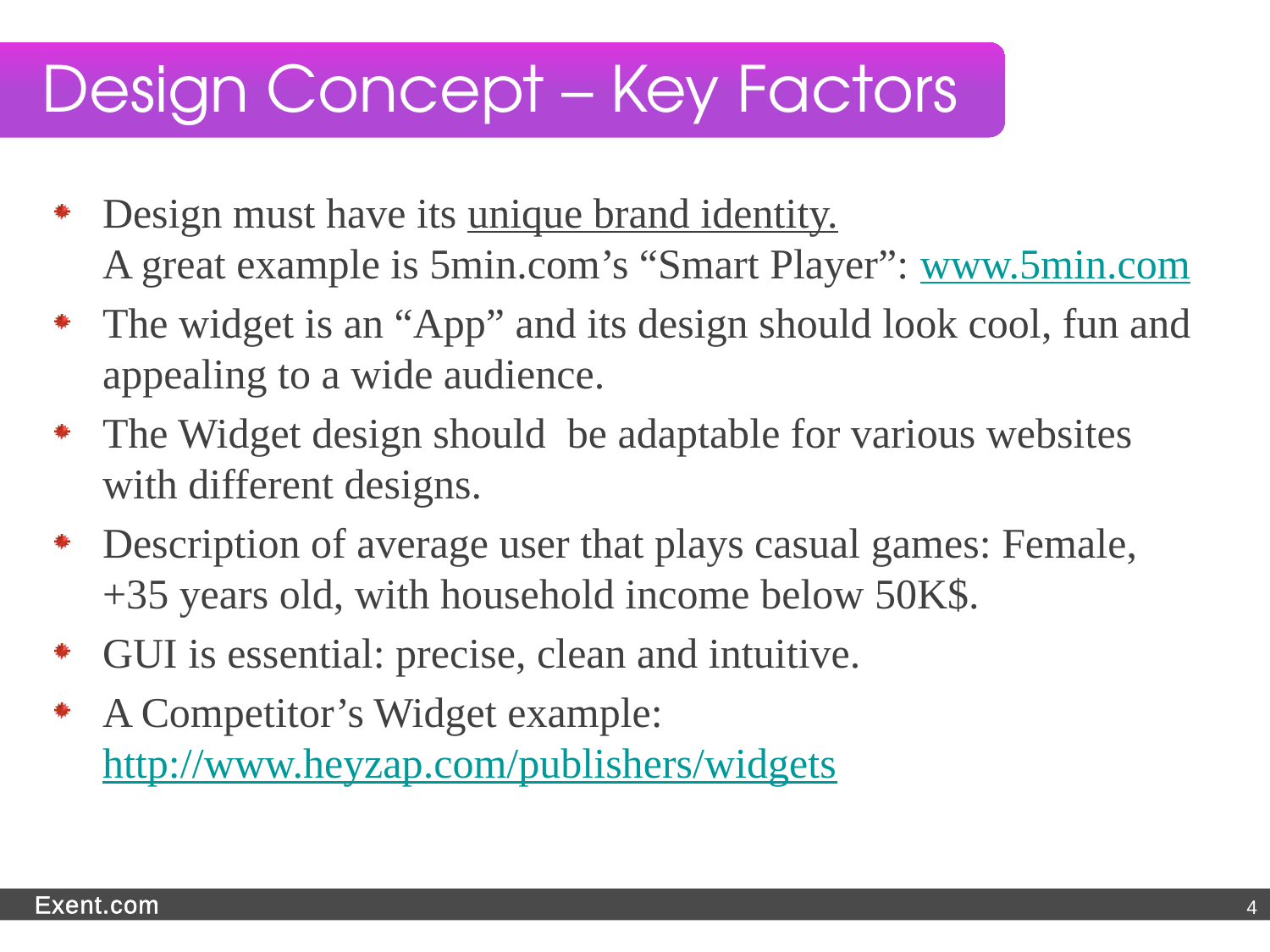

Design Concept – Key Factors
Design must have its unique brand identity.
A great example is 5min.com’s “Smart Player”: www.5min.com
The widget is an “App” and its design should look cool, fun and appealing to a wide audience.
The Widget design should  be adaptable for various websites with different designs.
Description of average user that plays casual games: Female, +35 years old, with household income below 50K$.
GUI is essential: precise, clean and intuitive.
A Competitor’s Widget example:  http://www.heyzap.com/publishers/widgets

Exent.com

4